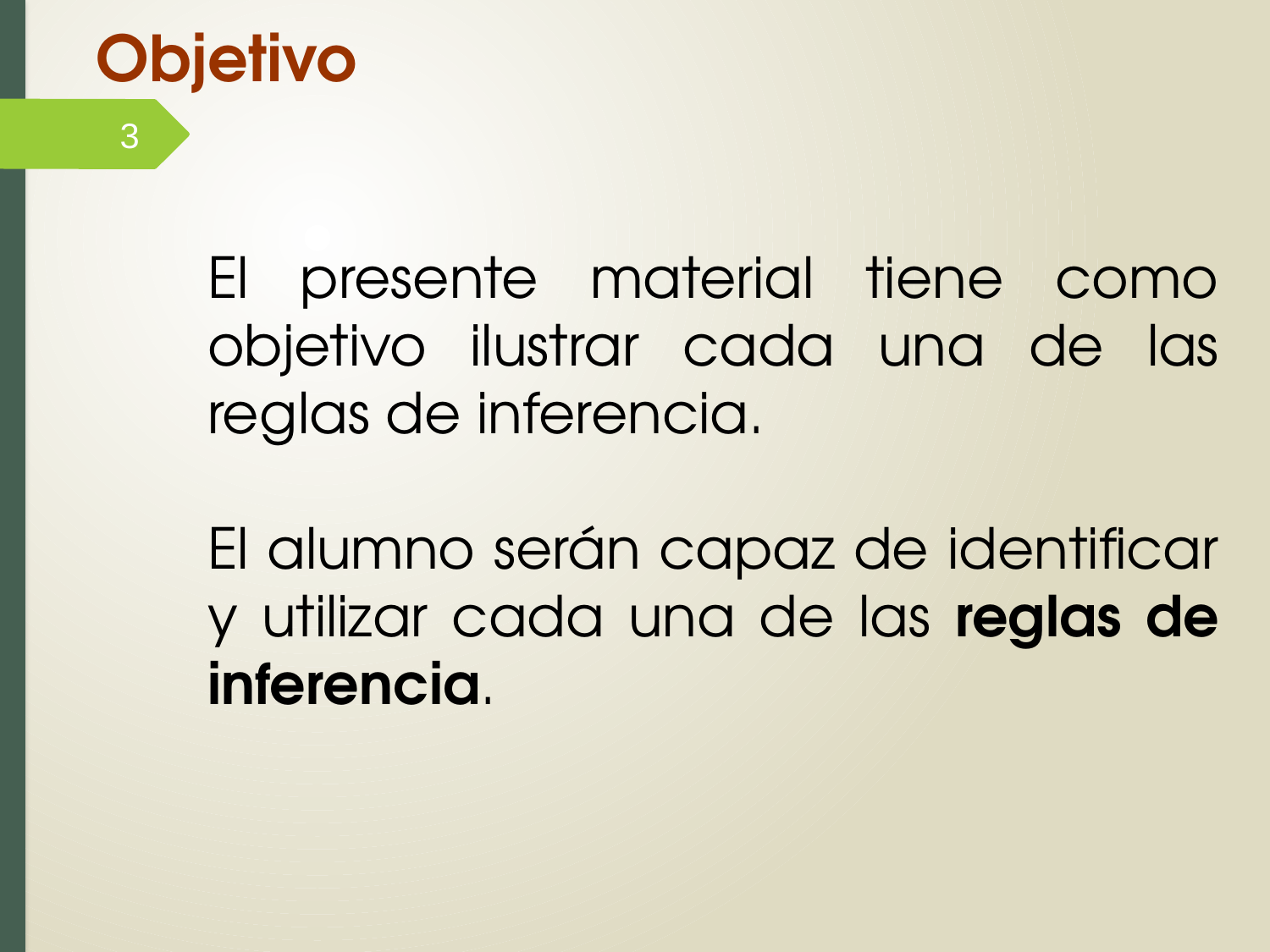

Objetivo
3
El presente material tiene como objetivo ilustrar cada una de las reglas de inferencia.

El alumno serán capaz de identificar y utilizar cada una de las reglas de inferencia.